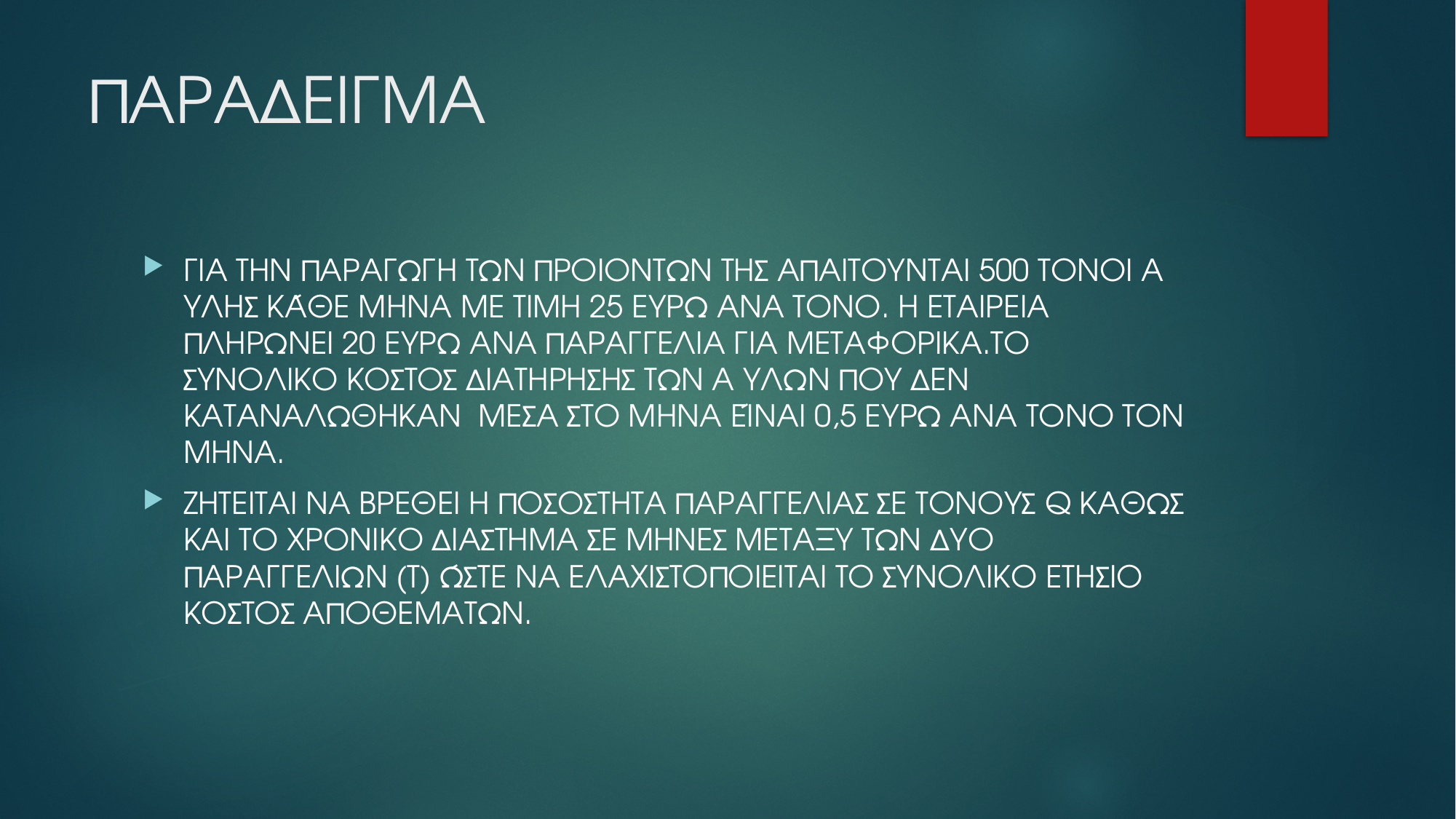

# ΠΑΡΑΔΕΙΓΜΑ
ΓΙΑ ΤΗΝ ΠΑΡΑΓΩΓΗ ΤΩΝ ΠΡΟΙΟΝΤΩΝ ΤΗΣ ΑΠΑΙΤΟΥΝΤΑΙ 500 ΤΟΝΟΙ Α ΥΛΗΣ ΚΆΘΕ ΜΗΝΑ ΜΕ ΤΙΜΗ 25 ΕΥΡΩ ΑΝΑ ΤΟΝΟ. Η ΕΤΑΙΡΕΙΑ ΠΛΗΡΩΝΕΙ 20 ΕΥΡΩ ΑΝΑ ΠΑΡΑΓΓΕΛΙΑ ΓΙΑ ΜΕΤΑΦΟΡΙΚΑ.ΤΟ ΣΥΝΟΛΙΚΟ ΚΟΣΤΟΣ ΔΙΑΤΗΡΗΣΗΣ ΤΩΝ Α ΥΛΩΝ ΠΟΥ ΔΕΝ ΚΑΤΑΝΑΛΩΘΗΚΑΝ  ΜΕΣΑ ΣΤΟ ΜΗΝΑ ΕΊΝΑΙ 0,5 ΕΥΡΩ ΑΝΑ ΤΟΝΟ ΤΟΝ ΜΗΝΑ.
ΖΗΤΕΙΤΑΙ ΝΑ ΒΡΕΘΕΙ Η ΠΟΣΟΣΤΗΤΑ ΠΑΡΑΓΓΕΛΙΑΣ ΣΕ ΤΟΝΟΥΣ Q ΚΑΘΩΣ ΚΑΙ ΤΟ ΧΡΟΝΙΚΟ ΔΙΑΣΤΗΜΑ ΣΕ ΜΗΝΕΣ ΜΕΤΑΞΥ ΤΩΝ ΔΥΟ ΠΑΡΑΓΓΕΛΙΩΝ (Τ) ΏΣΤΕ ΝΑ ΕΛΑΧΙΣΤΟΠΟΙΕΙΤΑΙ ΤΟ ΣΥΝΟΛΙΚΟ ΕΤΗΣΙΟ ΚΟΣΤΟΣ ΑΠΟΘΕΜΑΤΩΝ.